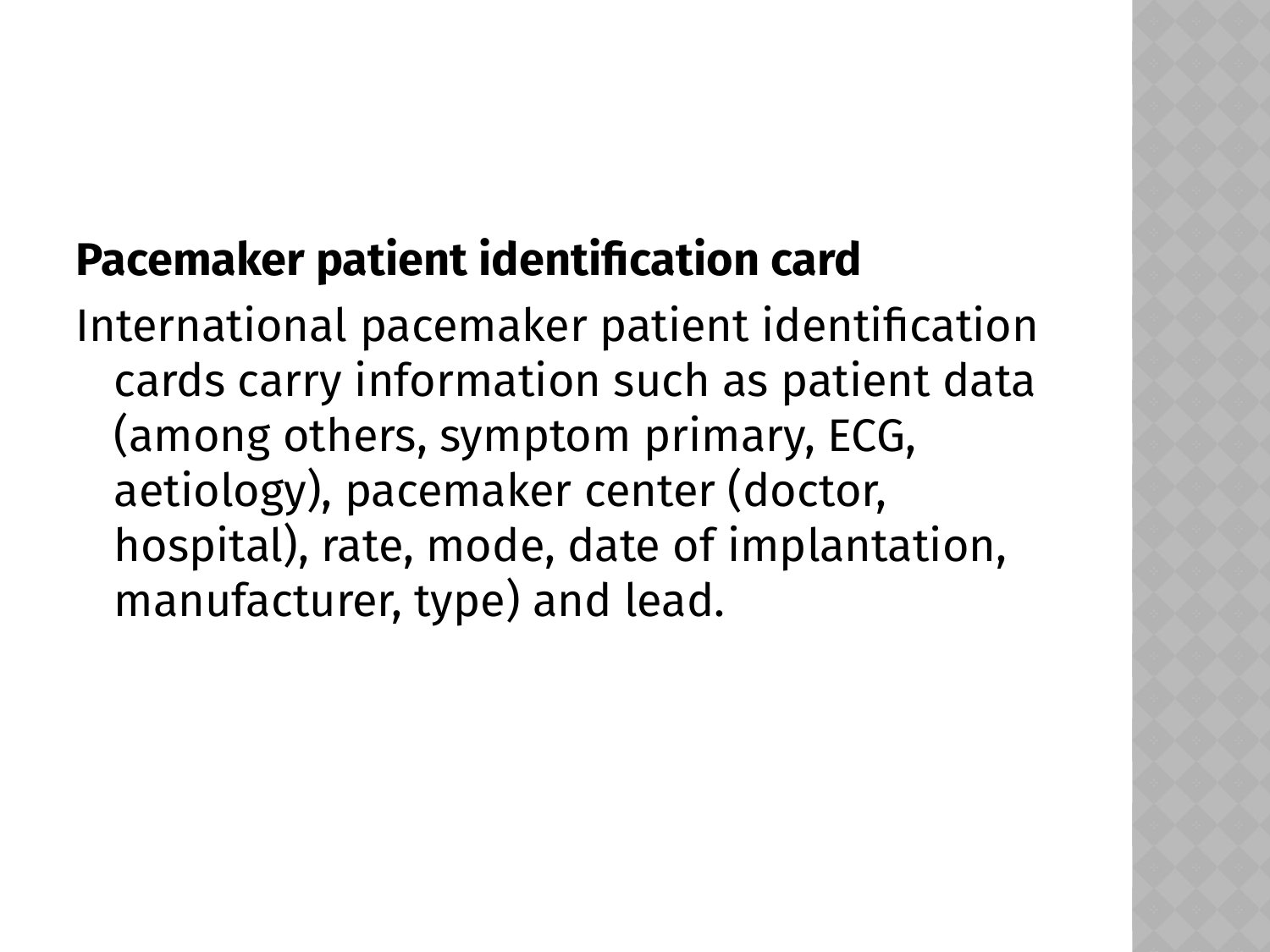

#
Pacemaker patient identification card
International pacemaker patient identification cards carry information such as patient data (among others, symptom primary, ECG, aetiology), pacemaker center (doctor, hospital), rate, mode, date of implantation, manufacturer, type) and lead.